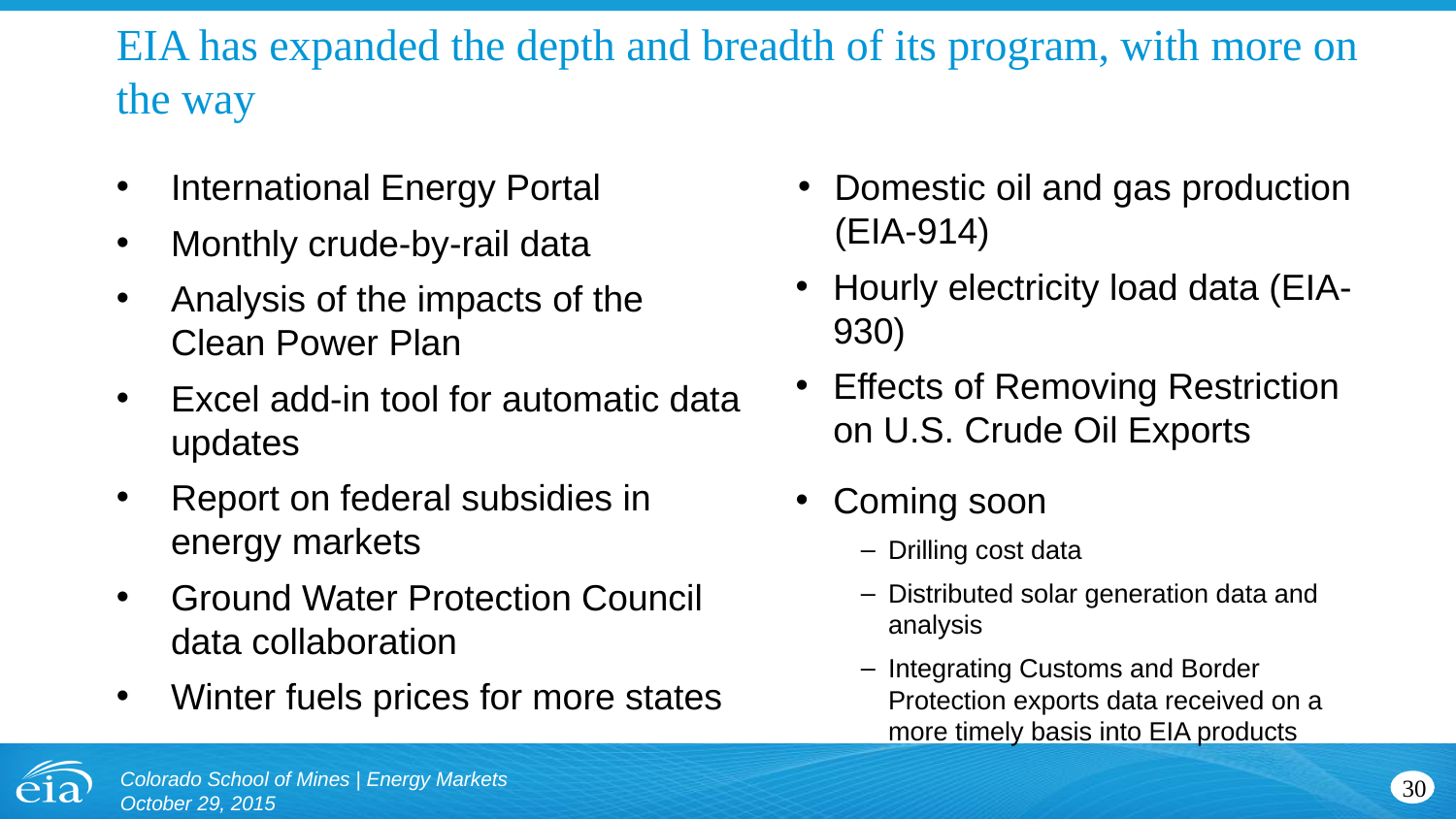

EIA has expanded the depth and breadth of its program, with more on the way
International Energy Portal
Monthly crude-by-rail data
Analysis of the impacts of the Clean Power Plan
Excel add-in tool for automatic data updates
Report on federal subsidies in energy markets
Ground Water Protection Council data collaboration
Winter fuels prices for more states

Domestic oil and gas production (EIA-914)
Hourly electricity load data (EIA-930)
Effects of Removing Restriction on U.S. Crude Oil Exports

Coming soon
Drilling cost data
Distributed solar generation data and analysis
Integrating Customs and Border Protection exports data received on a more timely basis into EIA products

Colorado School of Mines | Energy Markets                                                                                       October 29, 2015
30